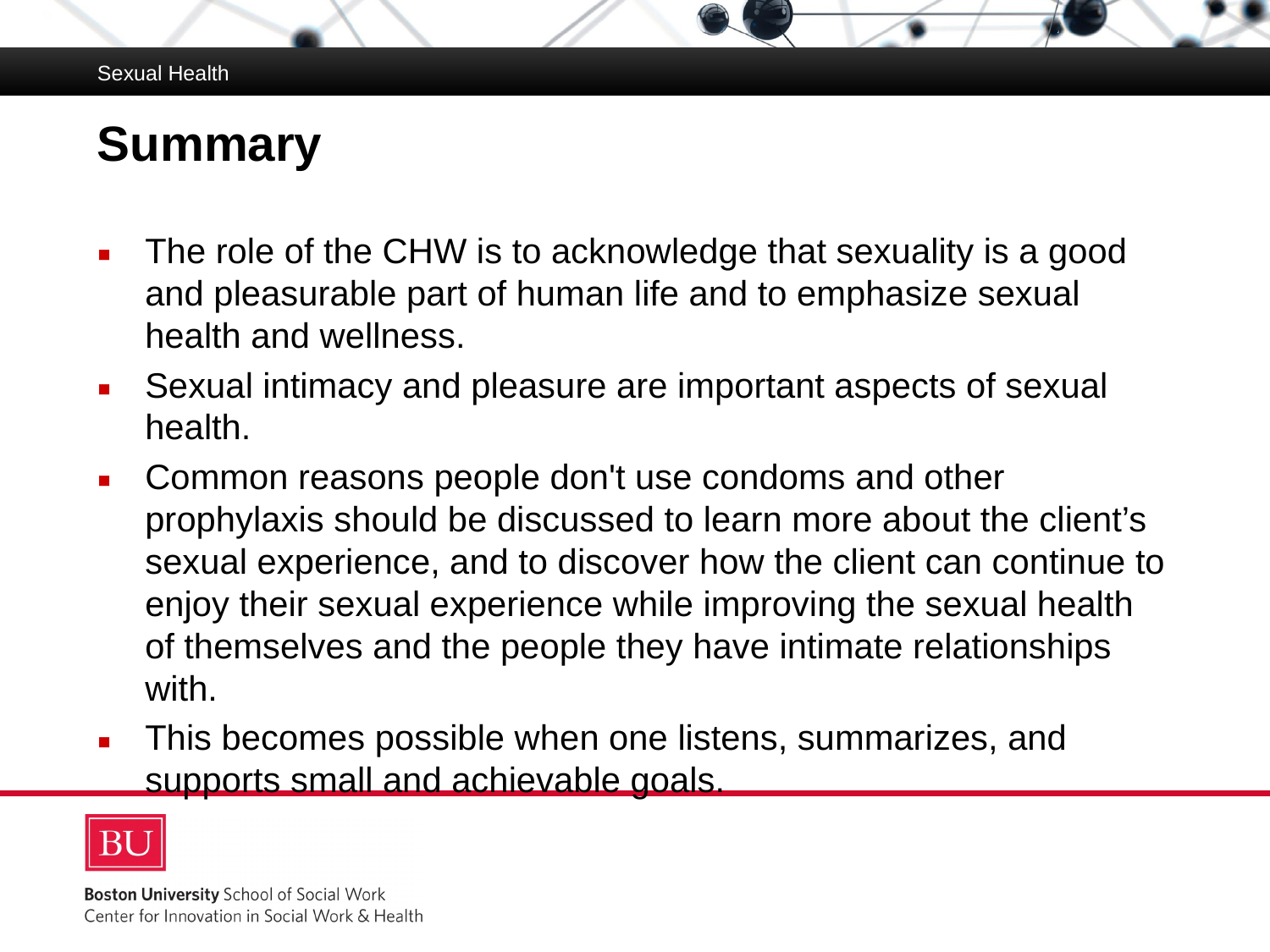

Sexual Health
# Summary
The role of the CHW is to acknowledge that sexuality is a good and pleasurable part of human life and to emphasize sexual health and wellness.
Sexual intimacy and pleasure are important aspects of sexual health.
Common reasons people don't use condoms and other prophylaxis should be discussed to learn more about the client’s sexual experience, and to discover how the client can continue to enjoy their sexual experience while improving the sexual health of themselves and the people they have intimate relationships with.
This becomes possible when one listens, summarizes, and supports small and achievable goals.